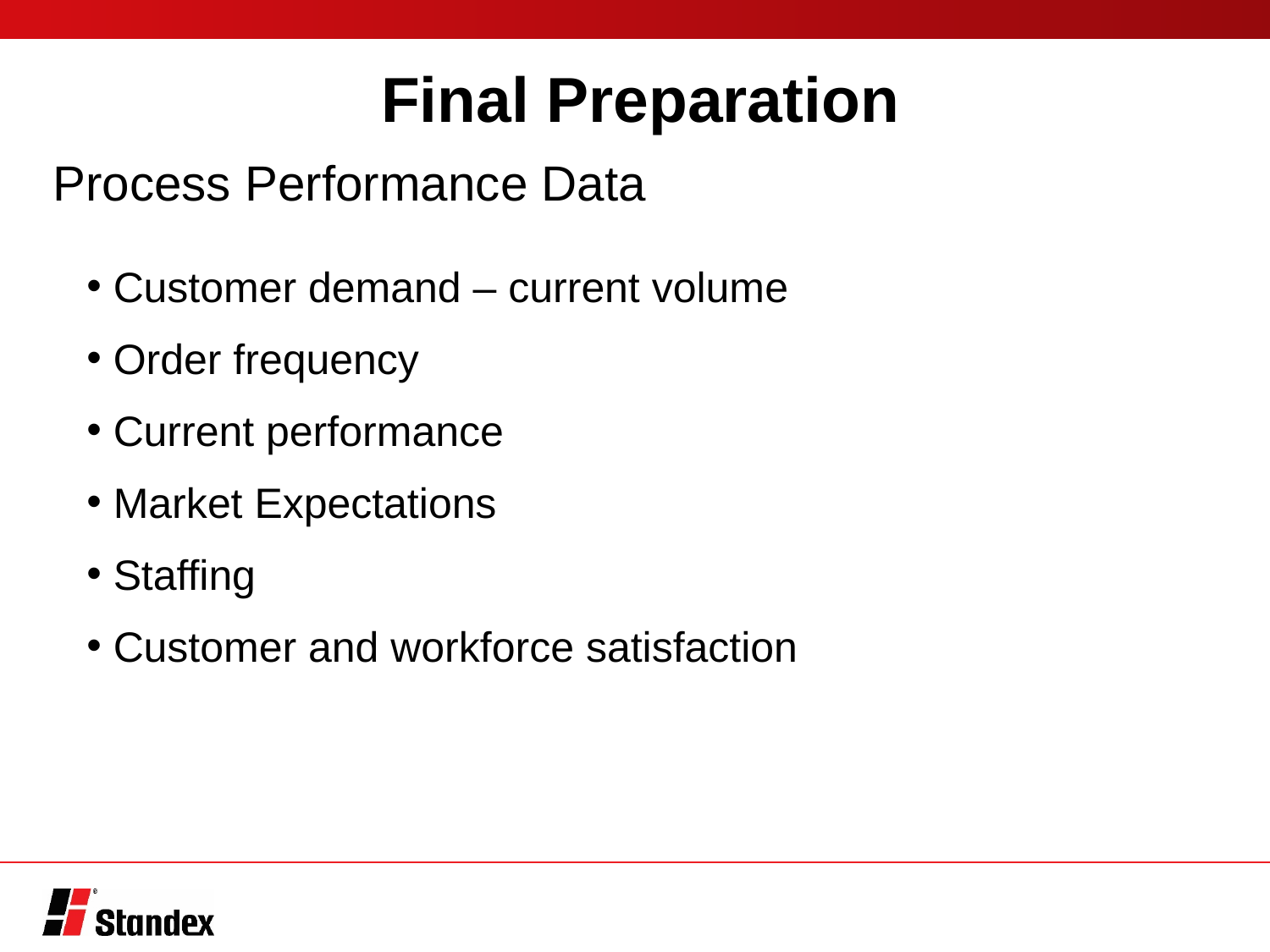

Final Preparation
# Process Performance Data
 Customer demand – current volume
 Order frequency
 Current performance
 Market Expectations
 Staffing
 Customer and workforce satisfaction